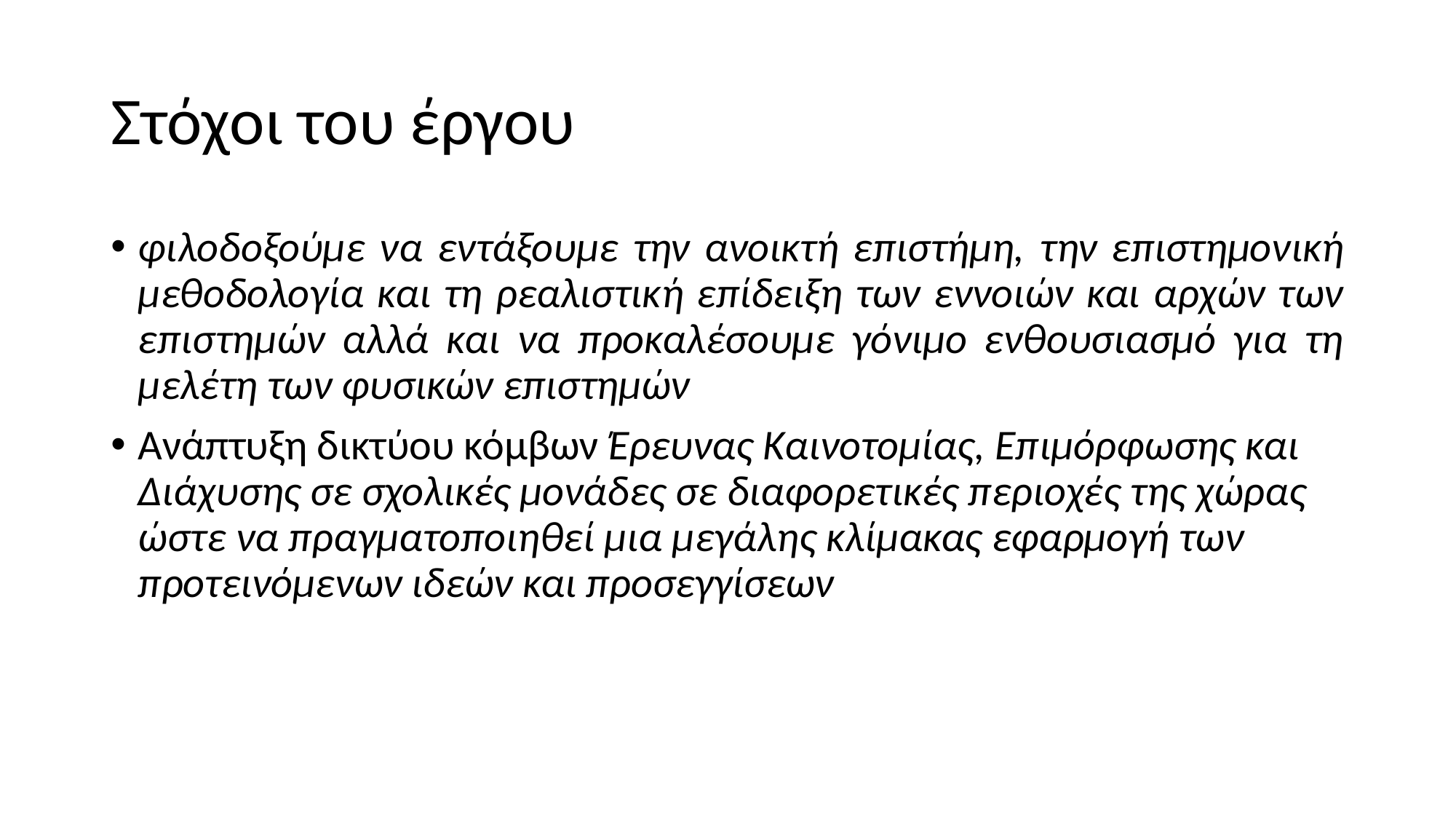

# Στόχοι του έργου
φιλοδοξούμε να εντάξουμε την ανοικτή επιστήμη, την επιστημονική μεθοδολογία και τη ρεαλιστική επίδειξη των εννοιών και αρχών των επιστημών αλλά και να προκαλέσουμε γόνιμο ενθουσιασμό για τη μελέτη των φυσικών επιστημών
Ανάπτυξη δικτύου κόμβων Έρευνας Καινοτομίας, Επιμόρφωσης και Διάχυσης σε σχολικές μονάδες σε διαφορετικές περιοχές της χώρας ώστε να πραγματοποιηθεί μια μεγάλης κλίμακας εφαρμογή των προτεινόμενων ιδεών και προσεγγίσεων